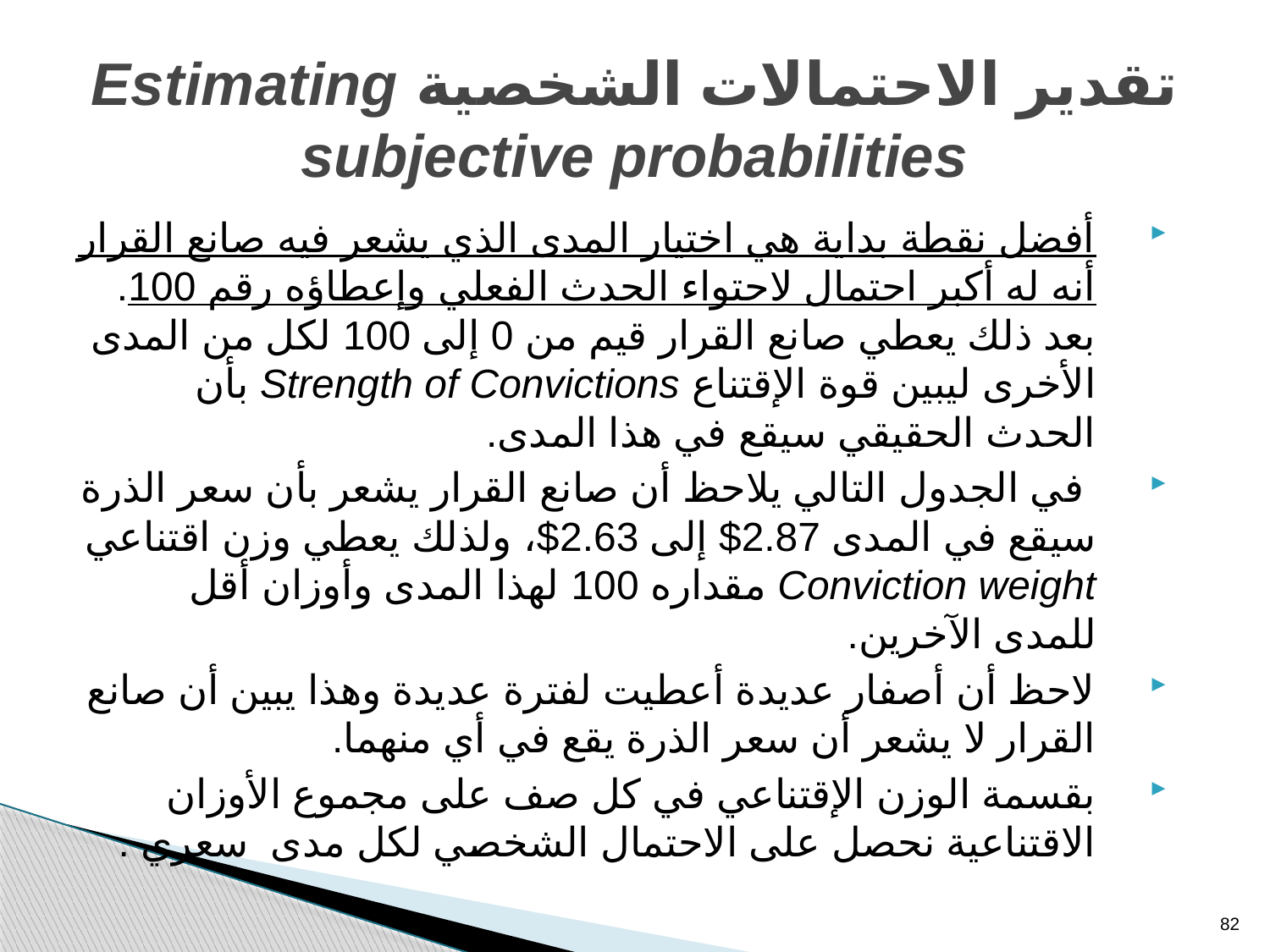

# تقدير الاحتمالات الشخصية Estimating subjective probabilities
أفضل نقطة بداية هي اختيار المدى الذي يشعر فيه صانع القرار أنه له أكبر احتمال لاحتواء الحدث الفعلي وإعطاؤه رقم 100. بعد ذلك يعطي صانع القرار قيم من 0 إلى 100 لكل من المدى الأخرى ليبين قوة الإقتناع Strength of Convictions بأن الحدث الحقيقي سيقع في هذا المدى.
 في الجدول التالي يلاحظ أن صانع القرار يشعر بأن سعر الذرة سيقع في المدى 2.87$ إلى 2.63$، ولذلك يعطي وزن اقتناعي Conviction weight مقداره 100 لهذا المدى وأوزان أقل للمدى الآخرين.
لاحظ أن أصفار عديدة أعطيت لفترة عديدة وهذا يبين أن صانع القرار لا يشعر أن سعر الذرة يقع في أي منهما.
بقسمة الوزن الإقتناعي في كل صف على مجموع الأوزان الاقتناعية نحصل على الاحتمال الشخصي لكل مدى  سعري .
82